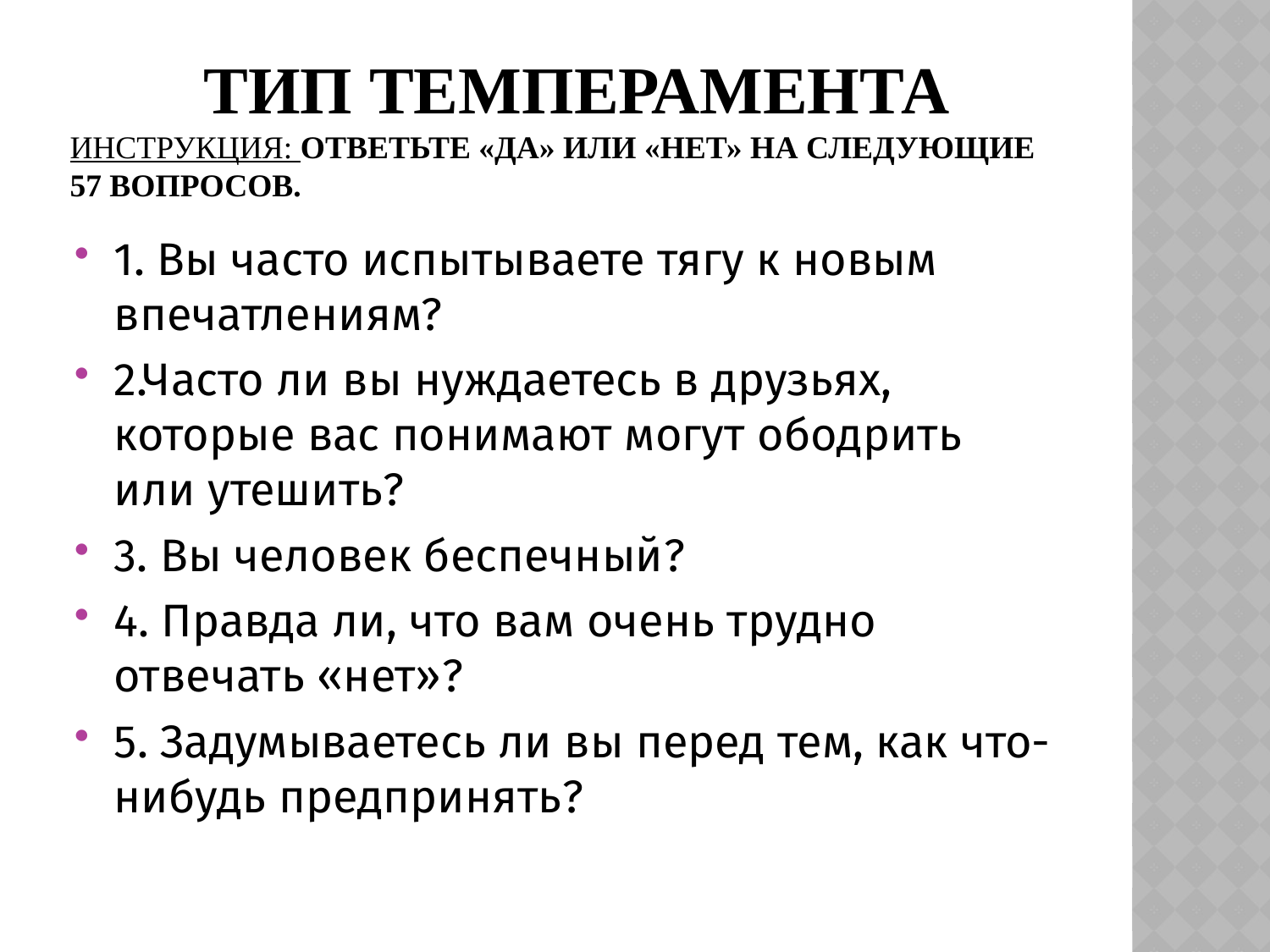

# Тип Темперамента Инструкция: Ответьте «да» или «нет» на следующие 57 вопросов.
1. Вы часто испытываете тягу к новым впечатлениям?
2.Часто ли вы нуждаетесь в друзьях, которые вас понимают могут ободрить или утешить?
3. Вы человек беспечный?
4. Правда ли, что вам очень трудно отвечать «нет»?
5. Задумываетесь ли вы перед тем, как что-нибудь предпринять?